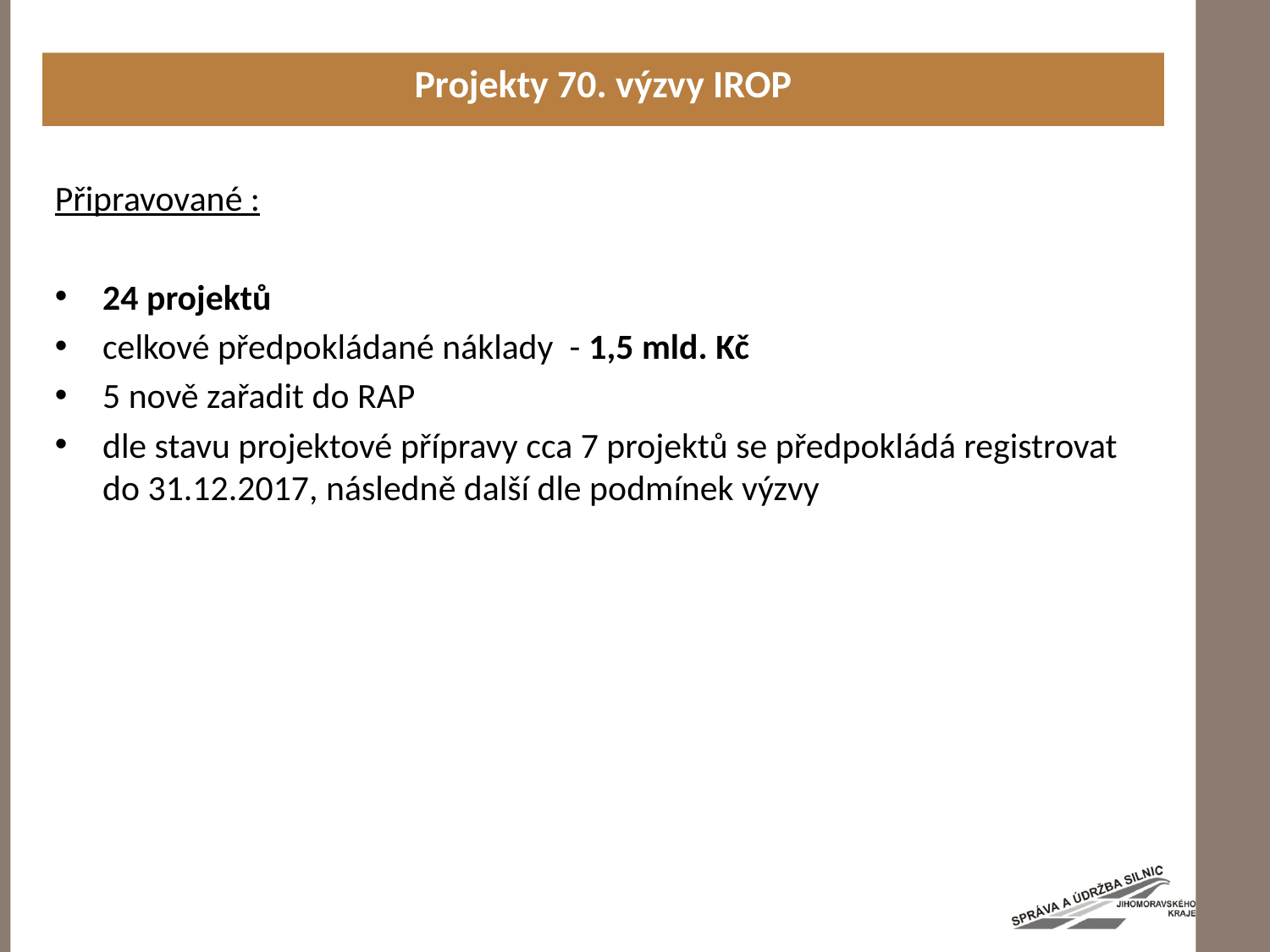

Projekty 70. výzvy IROP

#

Připravované :

24 projektů
celkové předpokládané náklady  - 1,5 mld. Kč
5 nově zařadit do RAP
dle stavu projektové přípravy cca 7 projektů se předpokládá registrovat do 31.12.2017, následně další dle podmínek výzvy